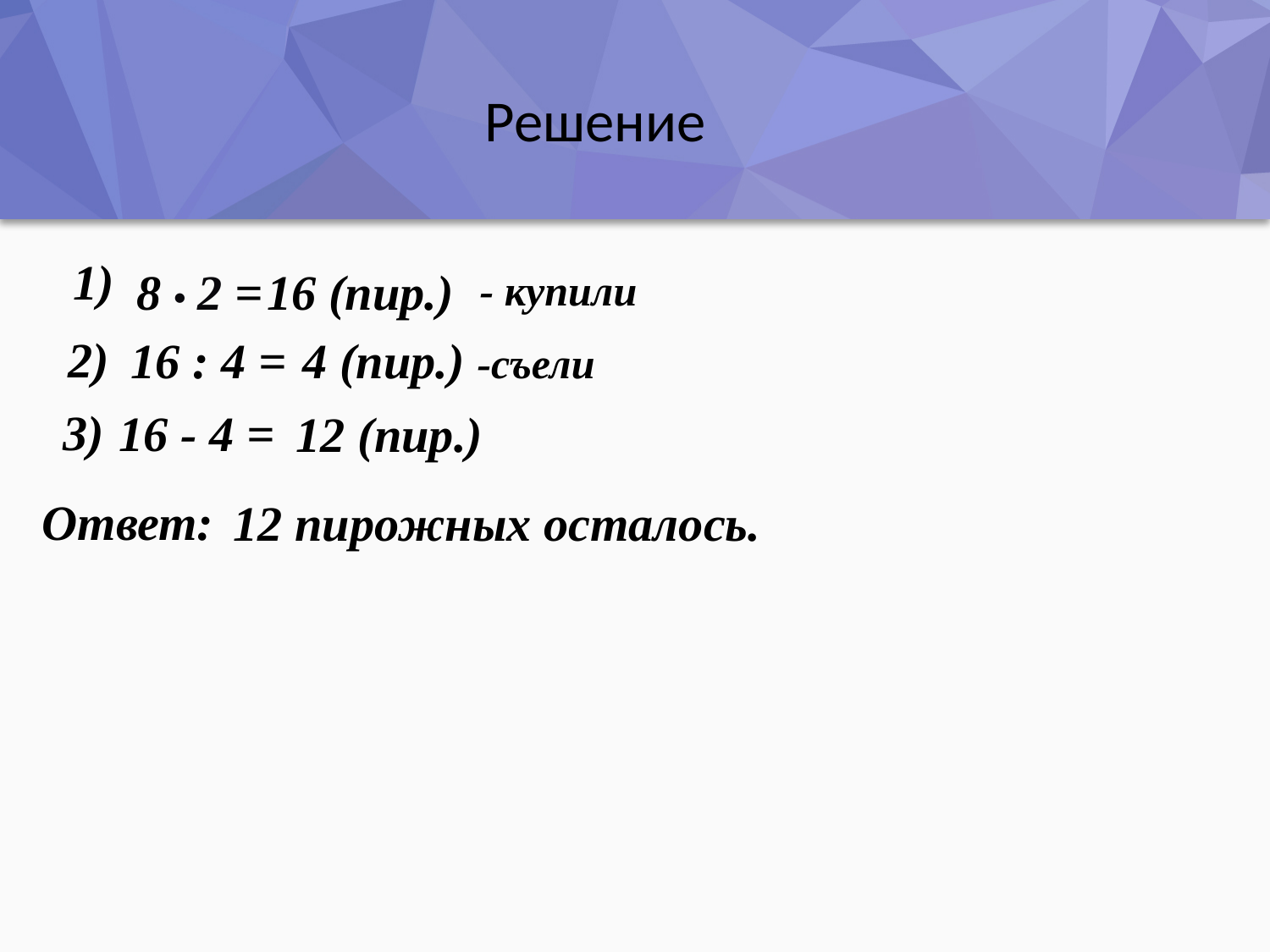

# Решение
1)
8 • 2 =
16 (пир.)
- купили
2)
16 : 4 =
4 (пир.) -съели
3)
16 - 4 =
12 (пир.)
Ответ:
12 пирожных осталось.